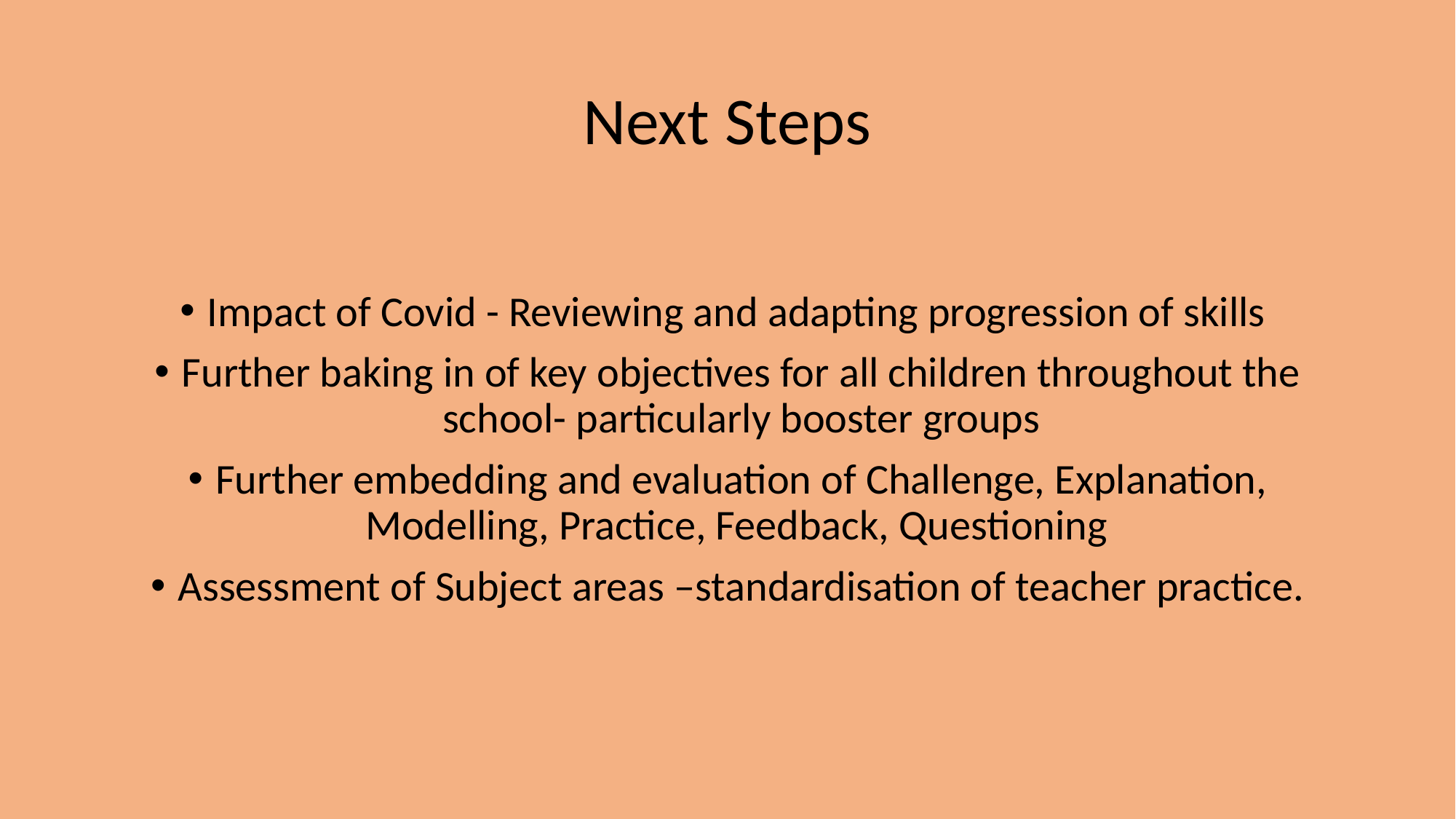

# Next Steps

Impact of Covid - Reviewing and adapting progression of skills
Further baking in of key objectives for all children throughout the school- particularly booster groups
Further embedding and evaluation of Challenge, Explanation, Modelling, Practice, Feedback, Questioning
Assessment of Subject areas –standardisation of teacher practice.